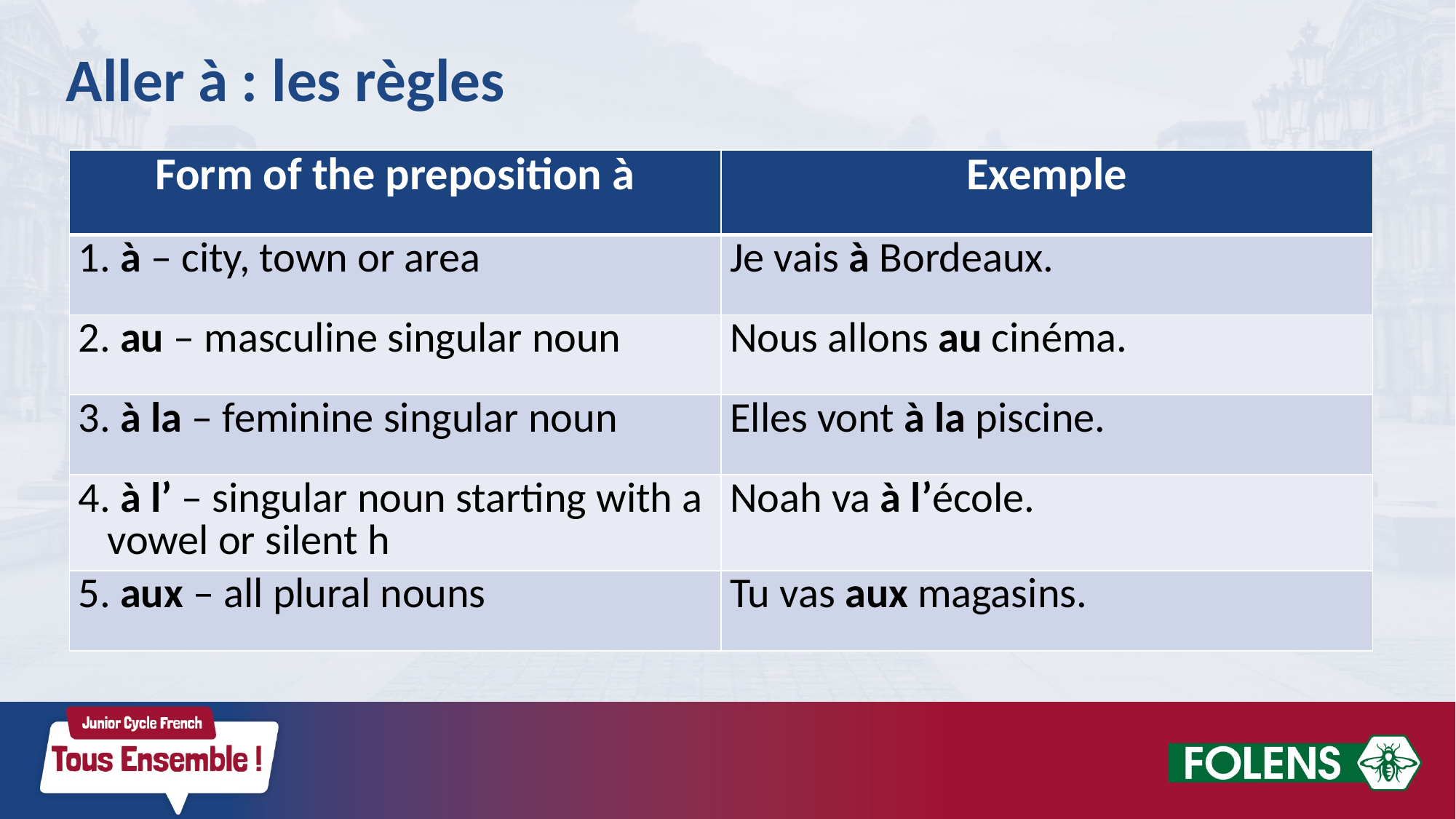

Aller à : les règles
| Form of the preposition à | Exemple |
| --- | --- |
| 1. à – city, town or area | Je vais à Bordeaux. |
| 2. au – masculine singular noun | Nous allons au cinéma. |
| 3. à la – feminine singular noun | Elles vont à la piscine. |
| 4. à l’ – singular noun starting with a vowel or silent h | Noah va à l’école. |
| 5. aux – all plural nouns | Tu vas aux magasins. |